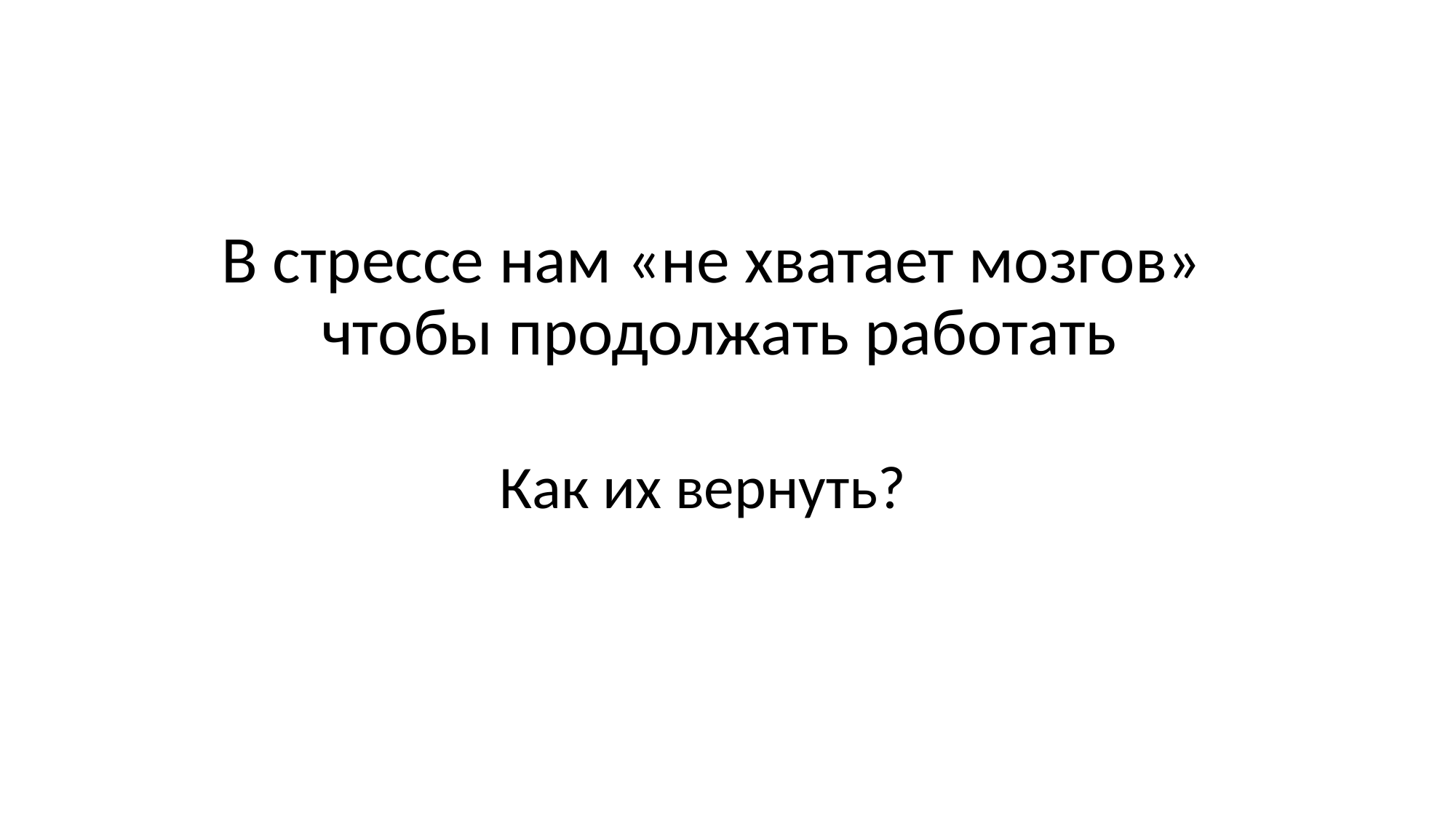

# В стрессе нам «не хватает мозгов» чтобы продолжать работать
Как их вернуть?